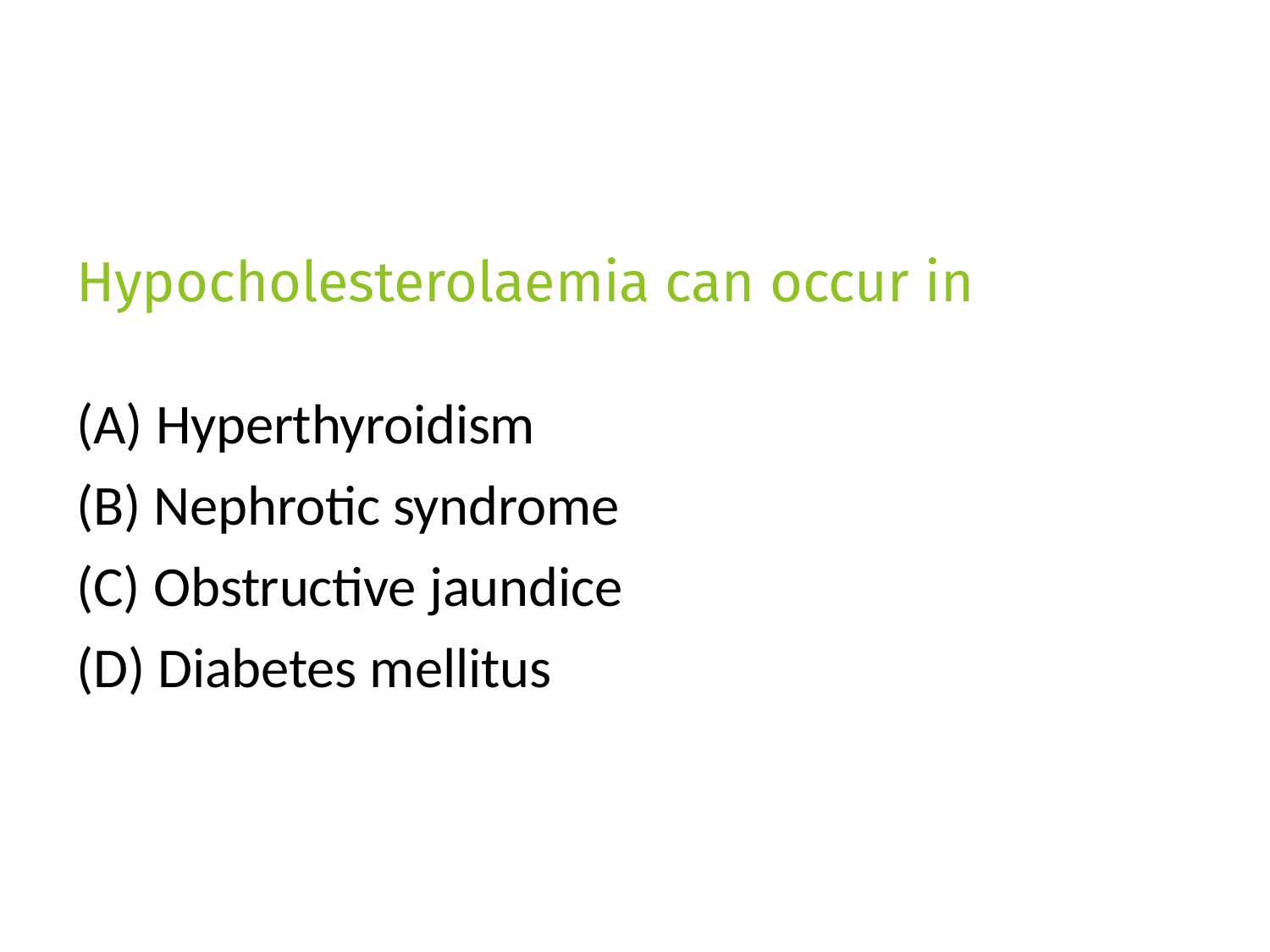

# Hypocholesterolaemia can occur in
Hyperthyroidism
Nephrotic syndrome
Obstructive jaundice
Diabetes mellitus